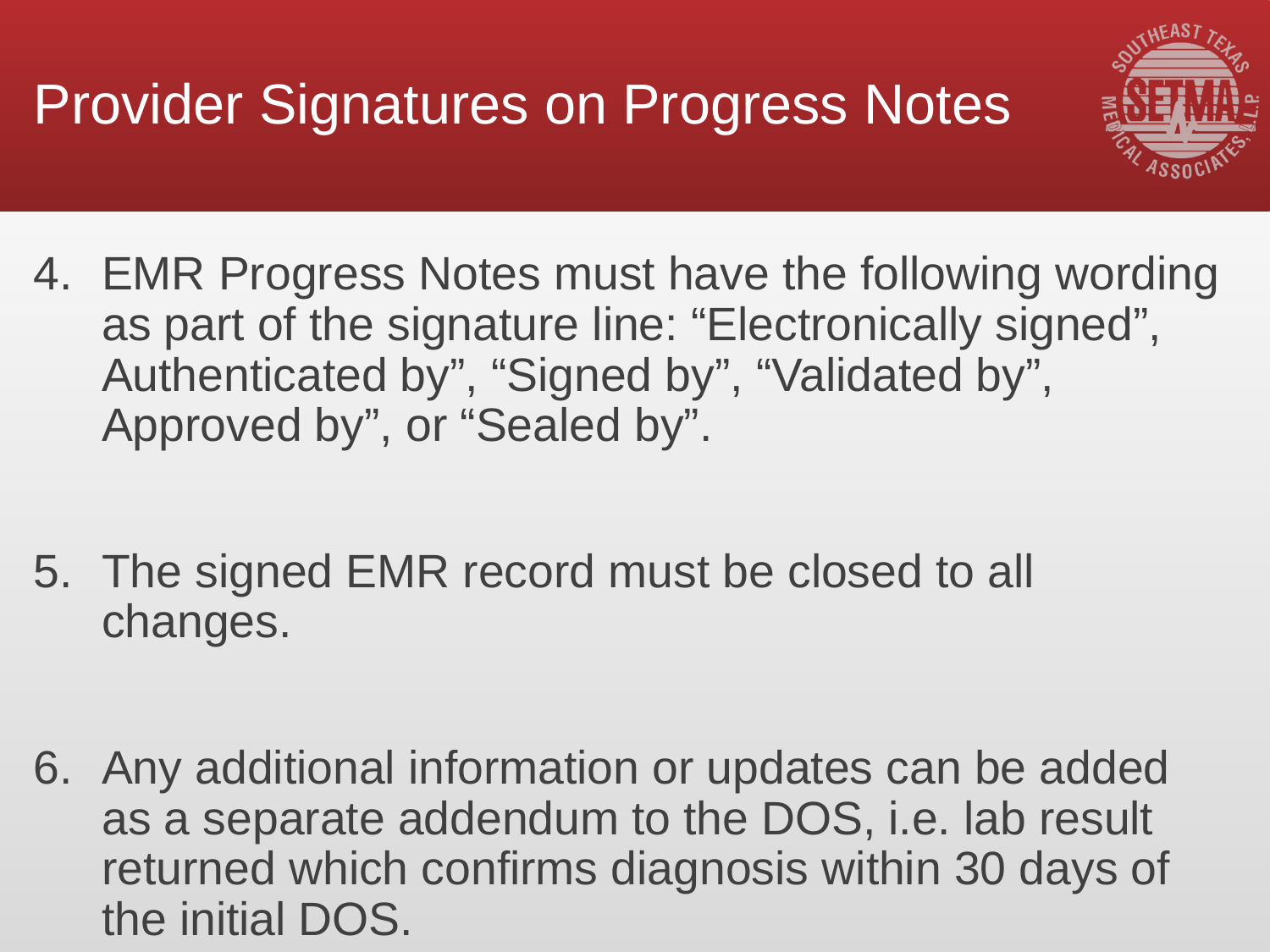

# Provider Signatures on Progress Notes
EMR Progress Notes must have the following wording as part of the signature line: “Electronically signed”, Authenticated by”, “Signed by”, “Validated by”, Approved by”, or “Sealed by”.

The signed EMR record must be closed to all changes.

Any additional information or updates can be added as a separate addendum to the DOS, i.e. lab result returned which confirms diagnosis within 30 days of the initial DOS.